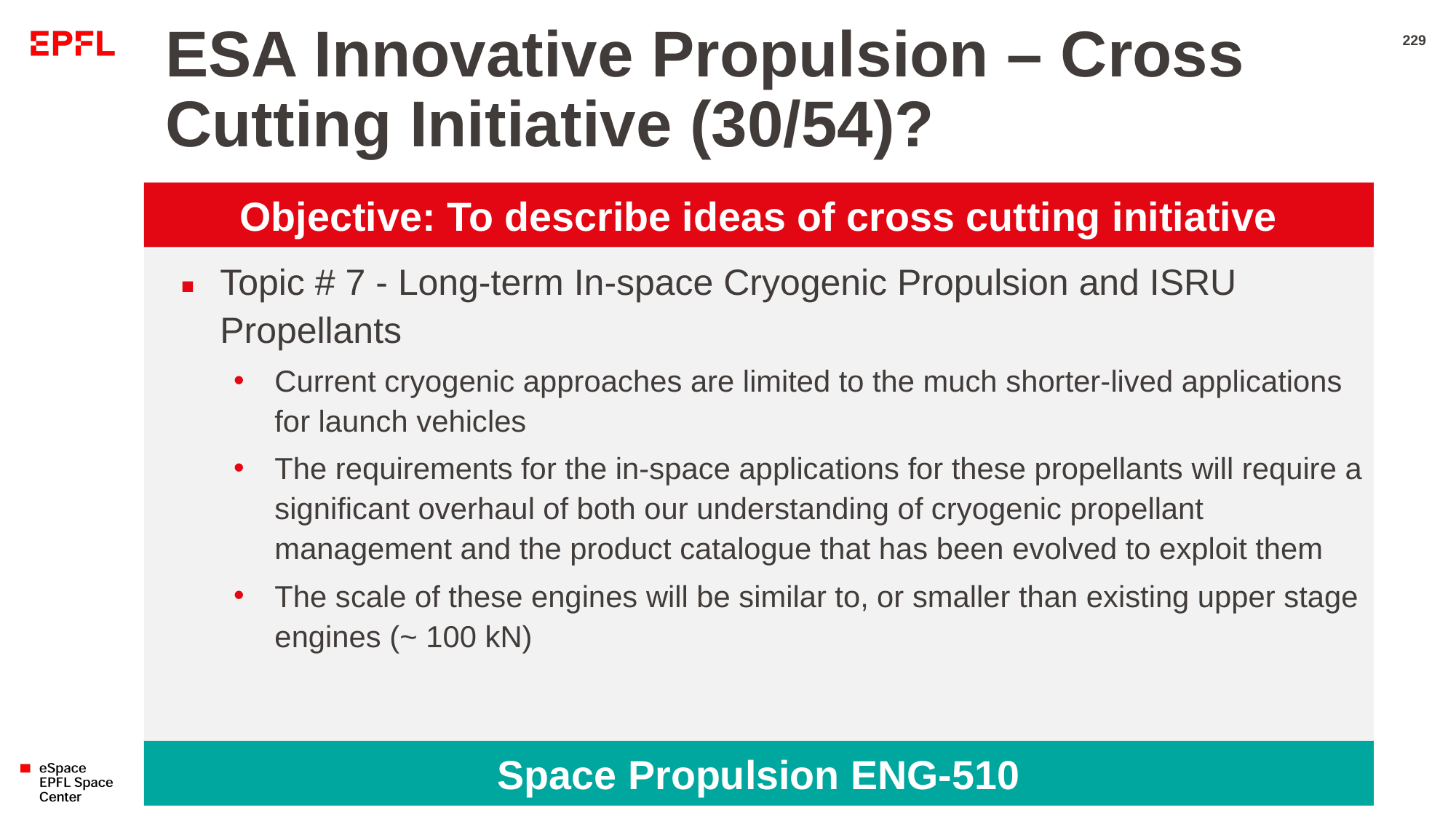

# ESA Innovative Propulsion – Cross Cutting Initiative (30/54)?
229
Objective: To describe ideas of cross cutting initiative
Topic # 7 - Long-term In-space Cryogenic Propulsion and ISRU Propellants
Current cryogenic approaches are limited to the much shorter-lived applications for launch vehicles
The requirements for the in-space applications for these propellants will require a significant overhaul of both our understanding of cryogenic propellant management and the product catalogue that has been evolved to exploit them
The scale of these engines will be similar to, or smaller than existing upper stage engines (~ 100 kN)
Space Propulsion ENG-510